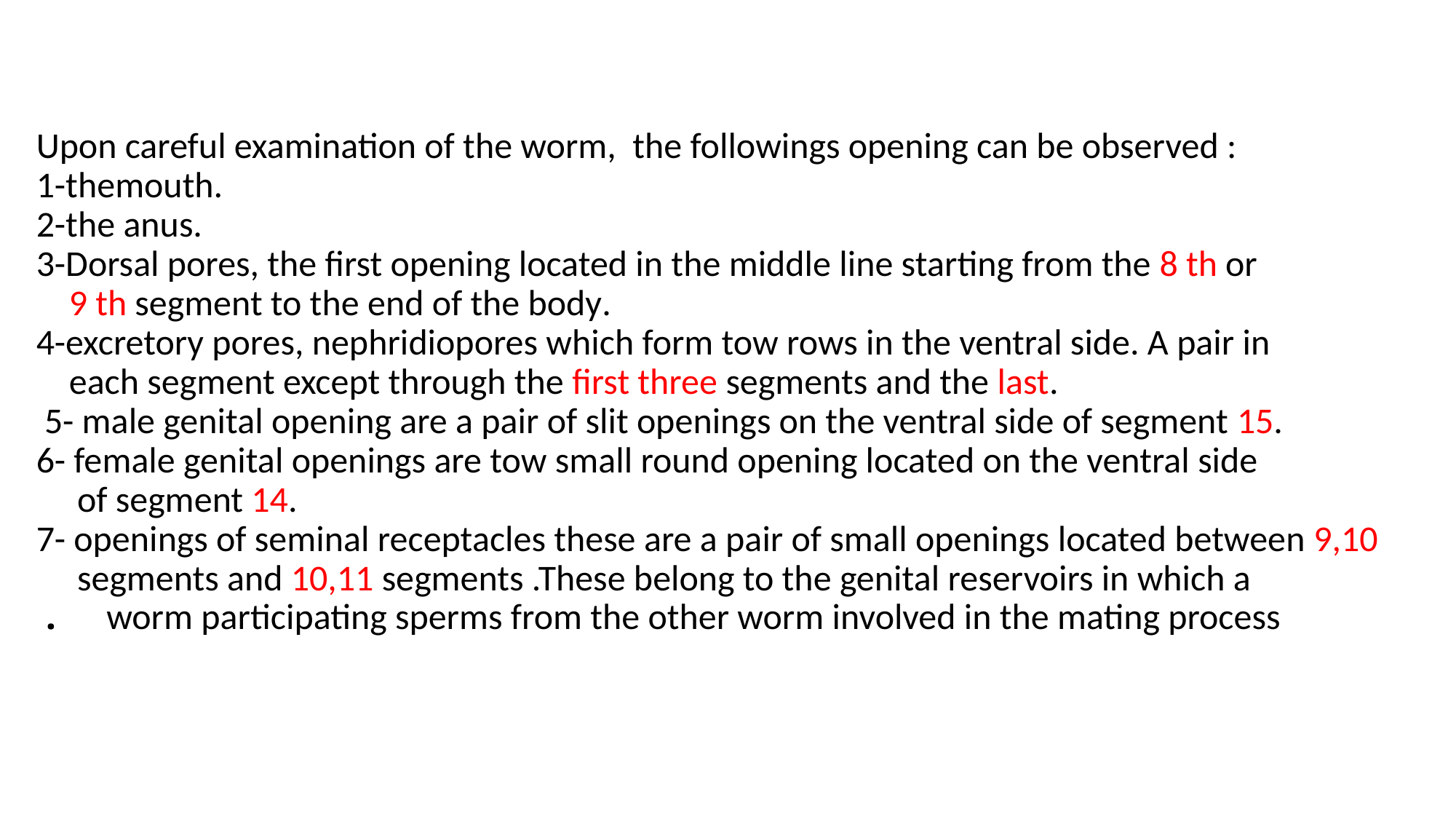

# Upon careful examination of the worm,  the followings opening can be observed : 1-themouth. 2-the anus. 3-Dorsal pores, the first opening located in the middle line starting from the 8 th or 9 th segment to the end of the body. 4-excretory pores, nephridiopores which form tow rows in the ventral side. A pair in each segment except through the first three segments and the last. 5- male genital opening are a pair of slit openings on the ventral side of segment 15. 6- female genital openings are tow small round opening located on the ventral side of segment 14. 7- openings of seminal receptacles these are a pair of small openings located between 9,10 segments and 10,11 segments .These belong to the genital reservoirs in which a worm participating sperms from the other worm involved in the mating process .